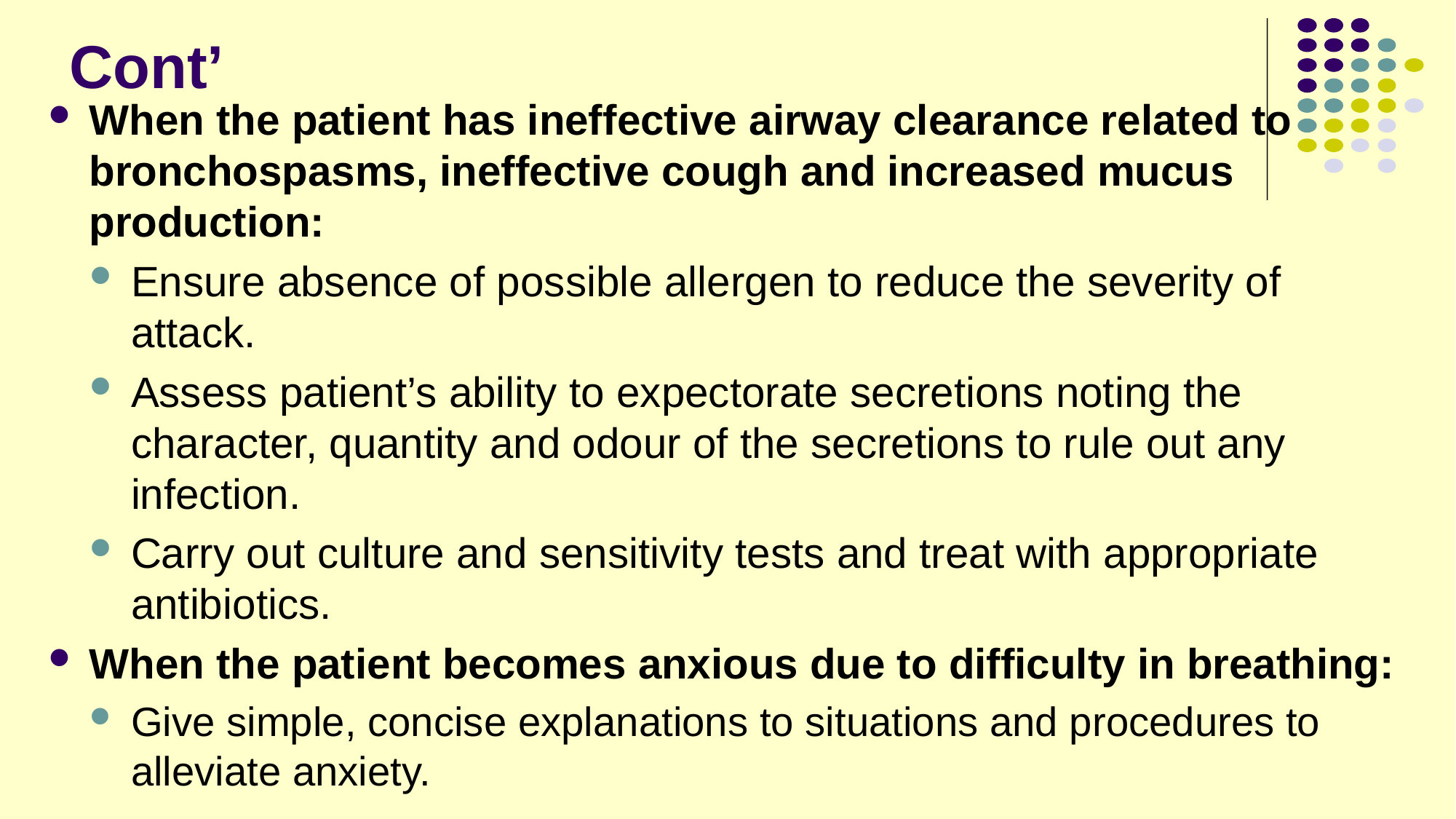

# Cont’
When the patient has ineffective airway clearance related to bronchospasms, ineffective cough and increased mucus production:
Ensure absence of possible allergen to reduce the severity of attack.
Assess patient’s ability to expectorate secretions noting the character, quantity and odour of the secretions to rule out any infection.
Carry out culture and sensitivity tests and treat with appropriate antibiotics.
When the patient becomes anxious due to difficulty in breathing:
Give simple, concise explanations to situations and procedures to alleviate anxiety.